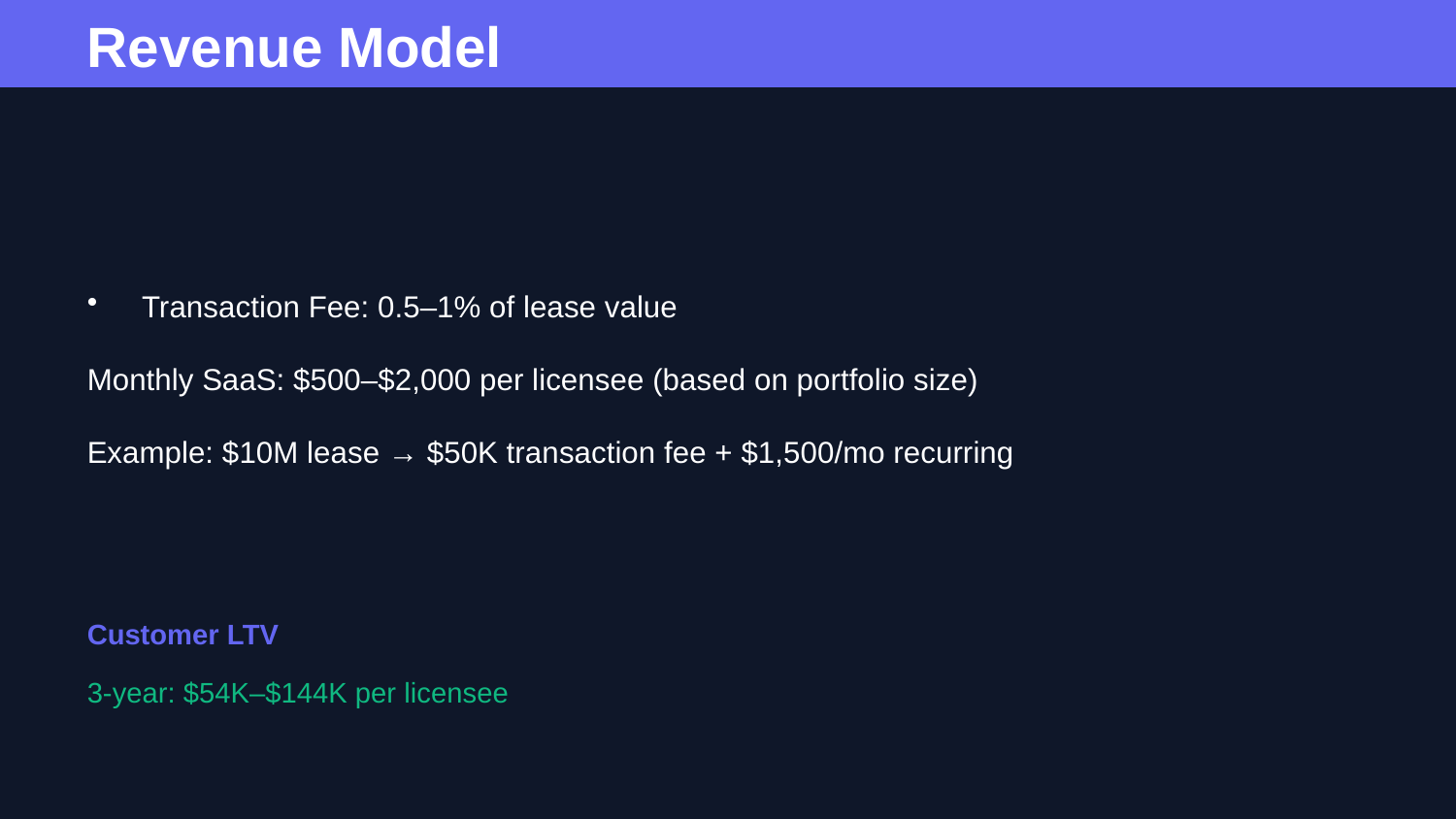

Revenue Model
Transaction Fee: 0.5–1% of lease value

Monthly SaaS: $500–$2,000 per licensee (based on portfolio size)

Example: $10M lease → $50K transaction fee + $1,500/mo recurring
Customer LTV
3-year: $54K–$144K per licensee